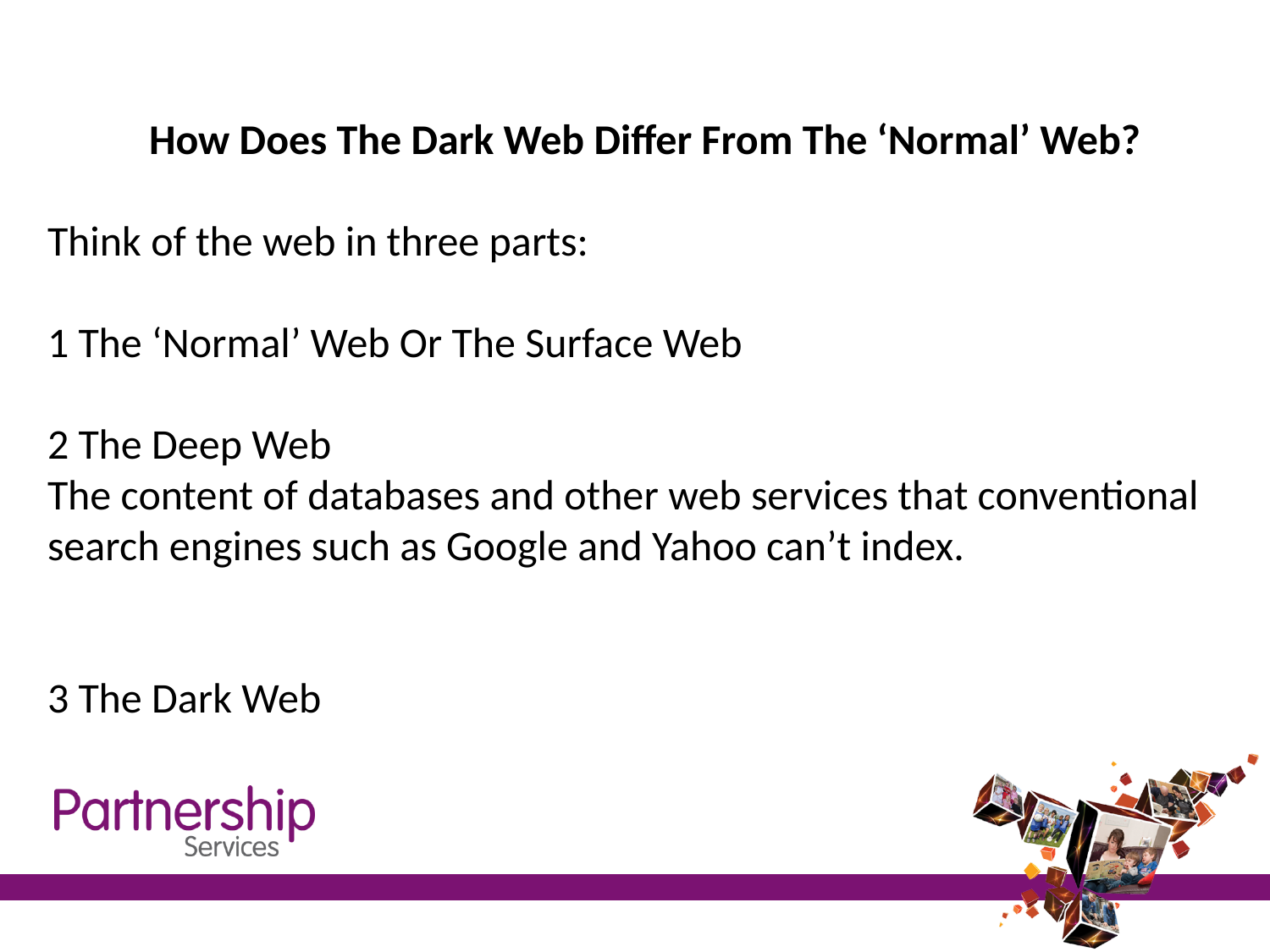

How Does The Dark Web Differ From The ‘Normal’ Web?

Think of the web in three parts:

1 The ‘Normal’ Web Or The Surface Web

2 The Deep Web
The content of databases and other web services that conventional search engines such as Google and Yahoo can’t index.

3 The Dark Web